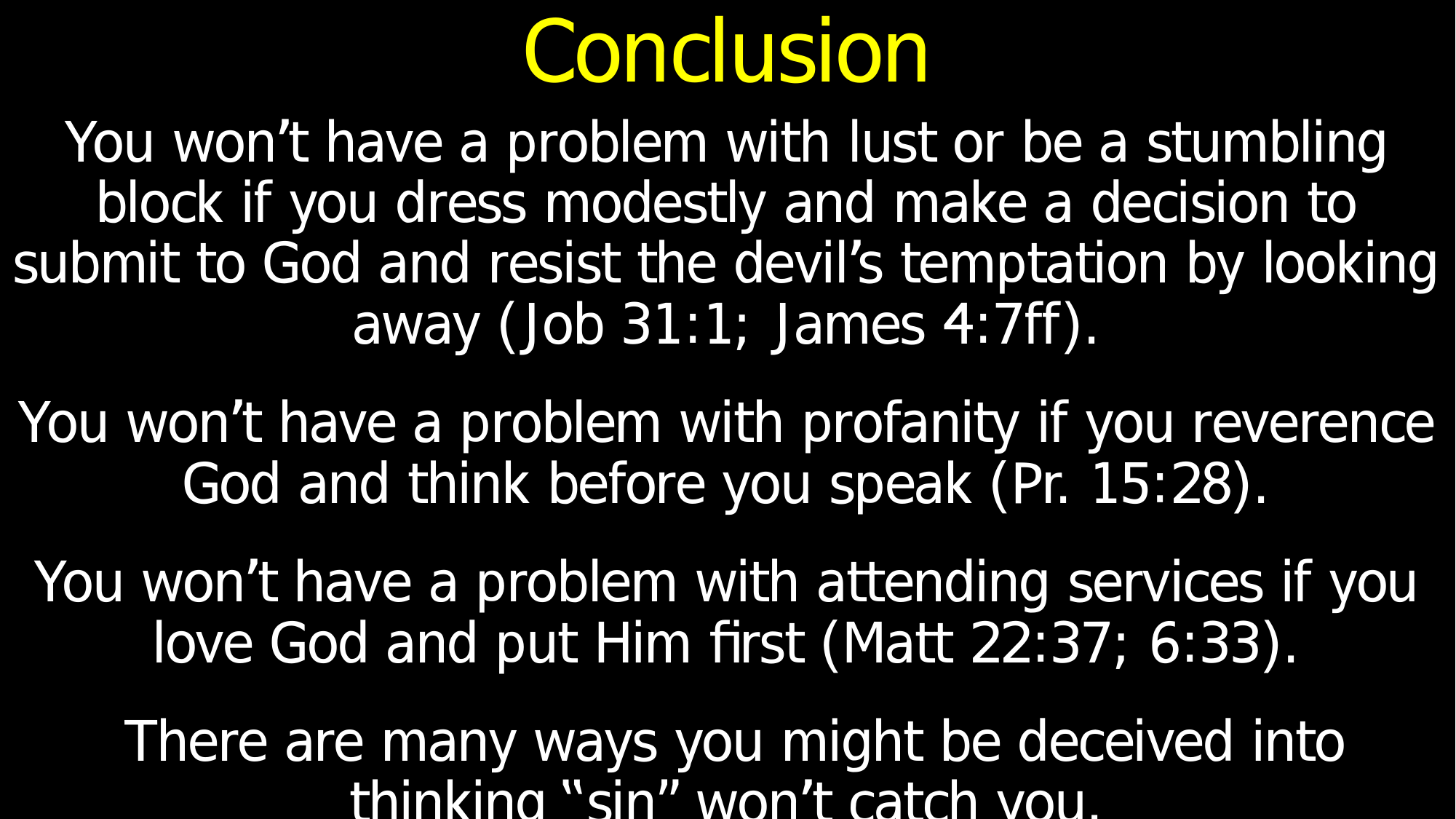

# Conclusion
You won’t have a problem with lust or be a stumbling block if you dress modestly and make a decision to submit to God and resist the devil’s temptation by looking away (Job 31:1; James 4:7ff).

You won’t have a problem with profanity if you reverence God and think before you speak (Pr. 15:28).

You won’t have a problem with attending services if you love God and put Him first (Matt 22:37; 6:33).

 There are many ways you might be deceived into thinking “sin” won’t catch you.